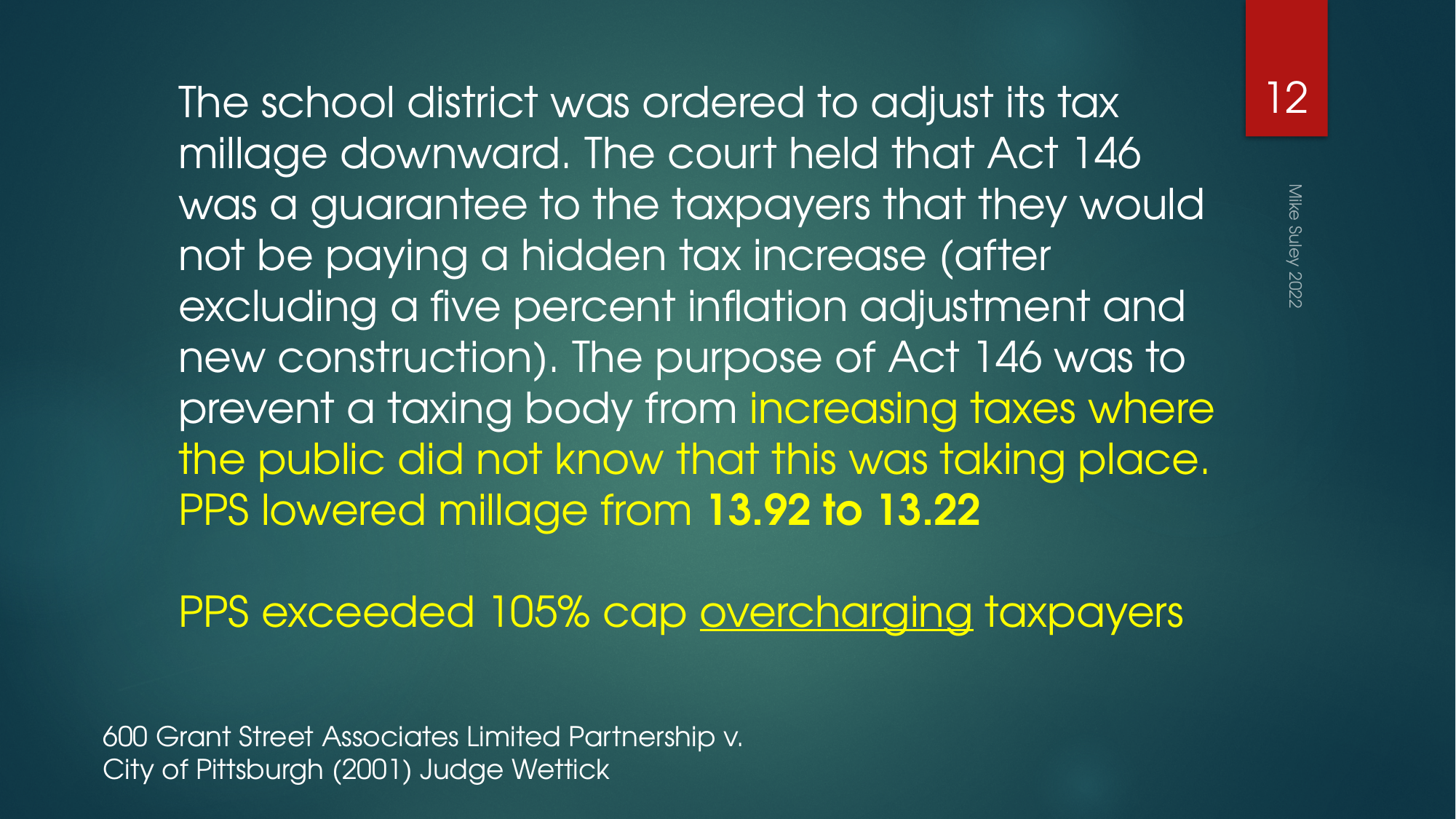

12
The school district was ordered to adjust its tax millage downward. The court held that Act 146 was a guarantee to the taxpayers that they would not be paying a hidden tax increase (after excluding a five percent inflation adjustment and new construction). The purpose of Act 146 was to prevent a taxing body from increasing taxes where the public did not know that this was taking place.
PPS lowered millage from 13.92 to 13.22

PPS exceeded 105% cap overcharging taxpayers
Mike Suley 2022
600 Grant Street Associates Limited Partnership v. City of Pittsburgh (2001) Judge Wettick